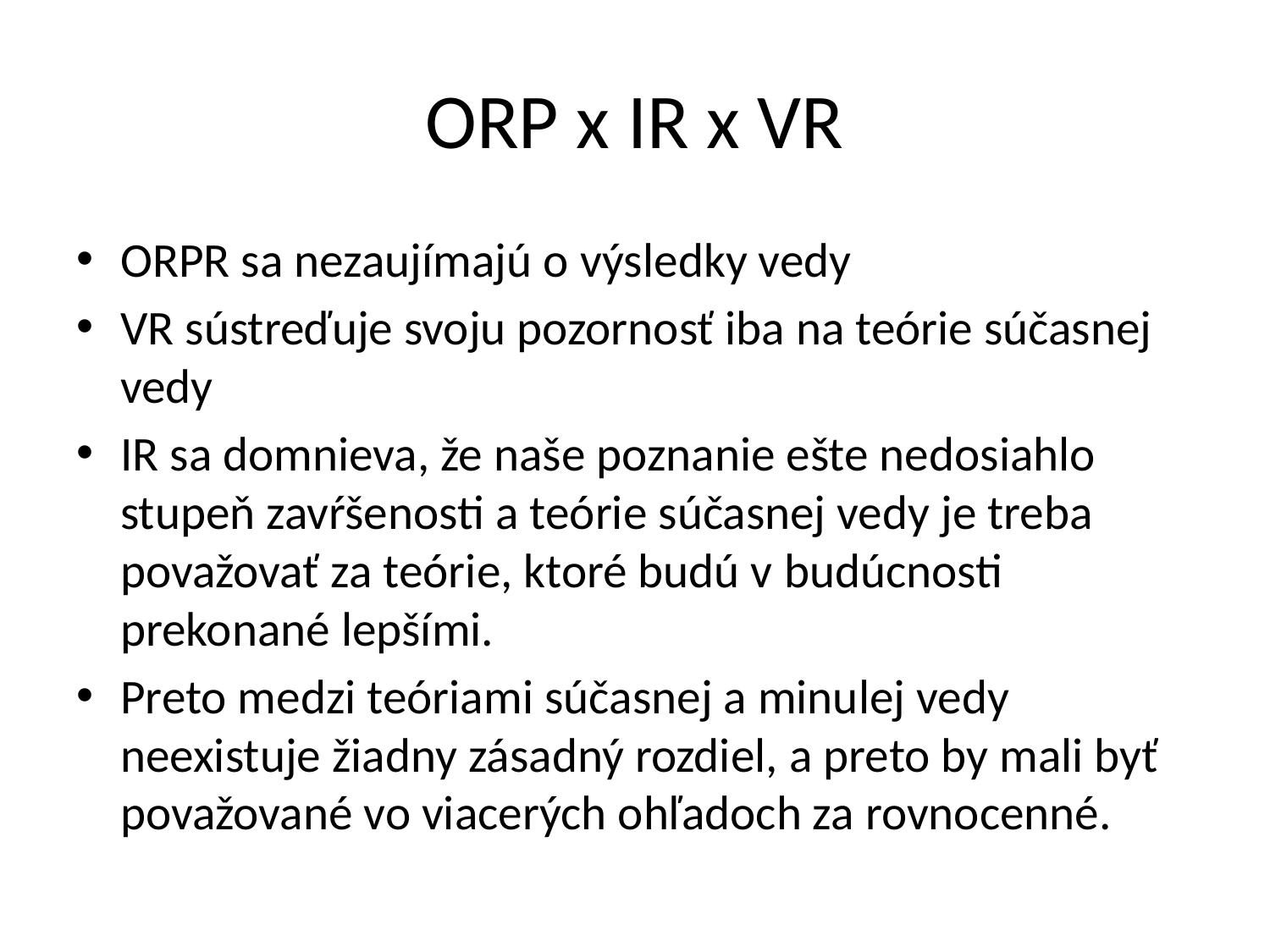

# ORP x IR x VR
ORPR sa nezaujímajú o výsledky vedy
VR sústreďuje svoju pozornosť iba na teórie súčasnej vedy
IR sa domnieva, že naše poznanie ešte nedosiahlo stupeň zavŕšenosti a teórie súčasnej vedy je treba považovať za teórie, ktoré budú v budúcnosti prekonané lepšími.
Preto medzi teóriami súčasnej a minulej vedy neexistuje žiadny zásadný rozdiel, a preto by mali byť považované vo viacerých ohľadoch za rovnocenné.